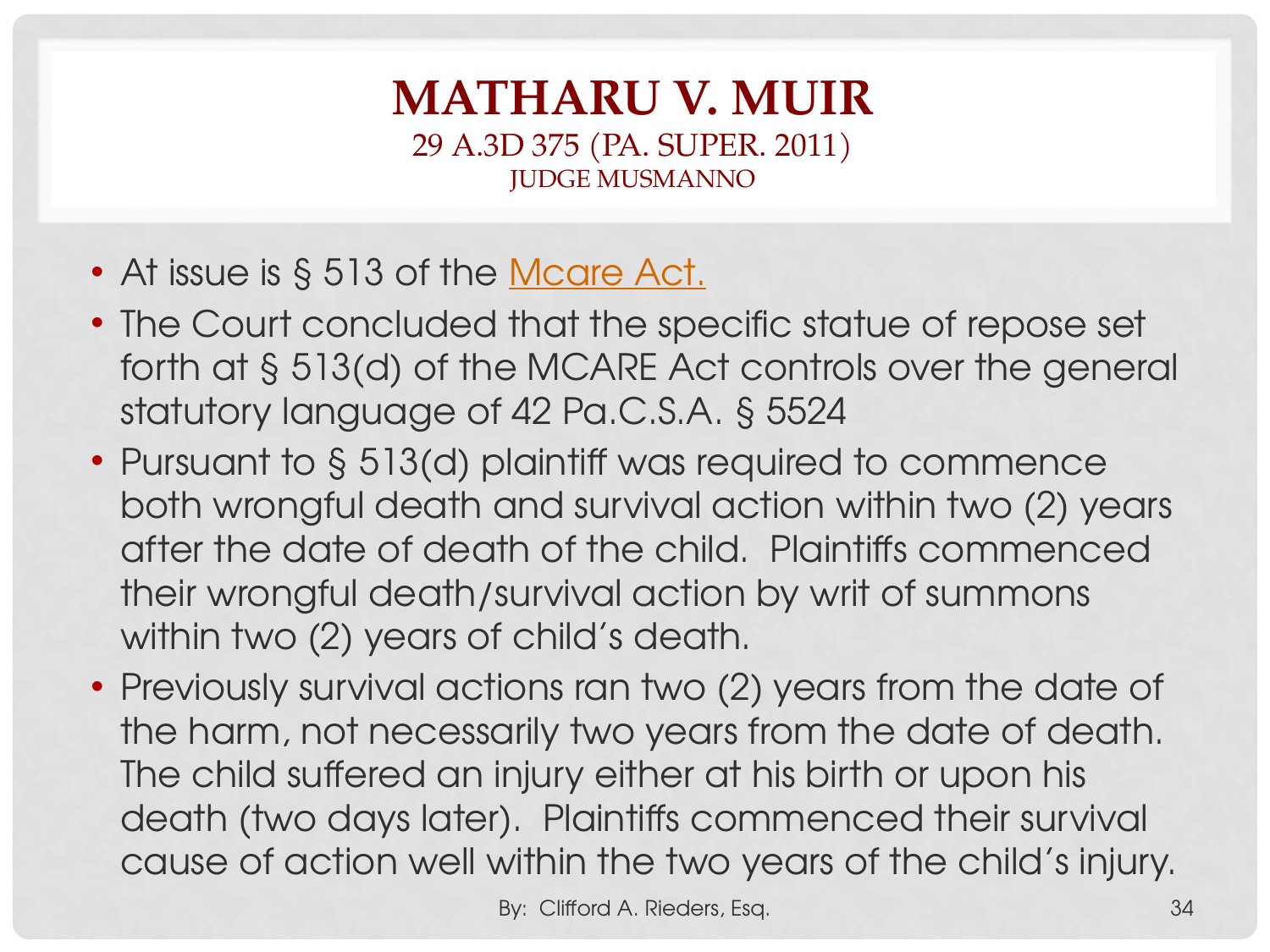

# Matharu v. muir 29 A.3D 375 (pa. super. 2011) judge musmanno
At issue is § 513 of the Mcare Act.
The Court concluded that the specific statue of repose set forth at § 513(d) of the MCARE Act controls over the general statutory language of 42 Pa.C.S.A. § 5524
Pursuant to § 513(d) plaintiff was required to commence both wrongful death and survival action within two (2) years after the date of death of the child.  Plaintiffs commenced their wrongful death/survival action by writ of summons within two (2) years of child’s death.
Previously survival actions ran two (2) years from the date of the harm, not necessarily two years from the date of death.  The child suffered an injury either at his birth or upon his death (two days later).  Plaintiffs commenced their survival cause of action well within the two years of the child’s injury.
By:  Clifford A. Rieders, Esq.
34